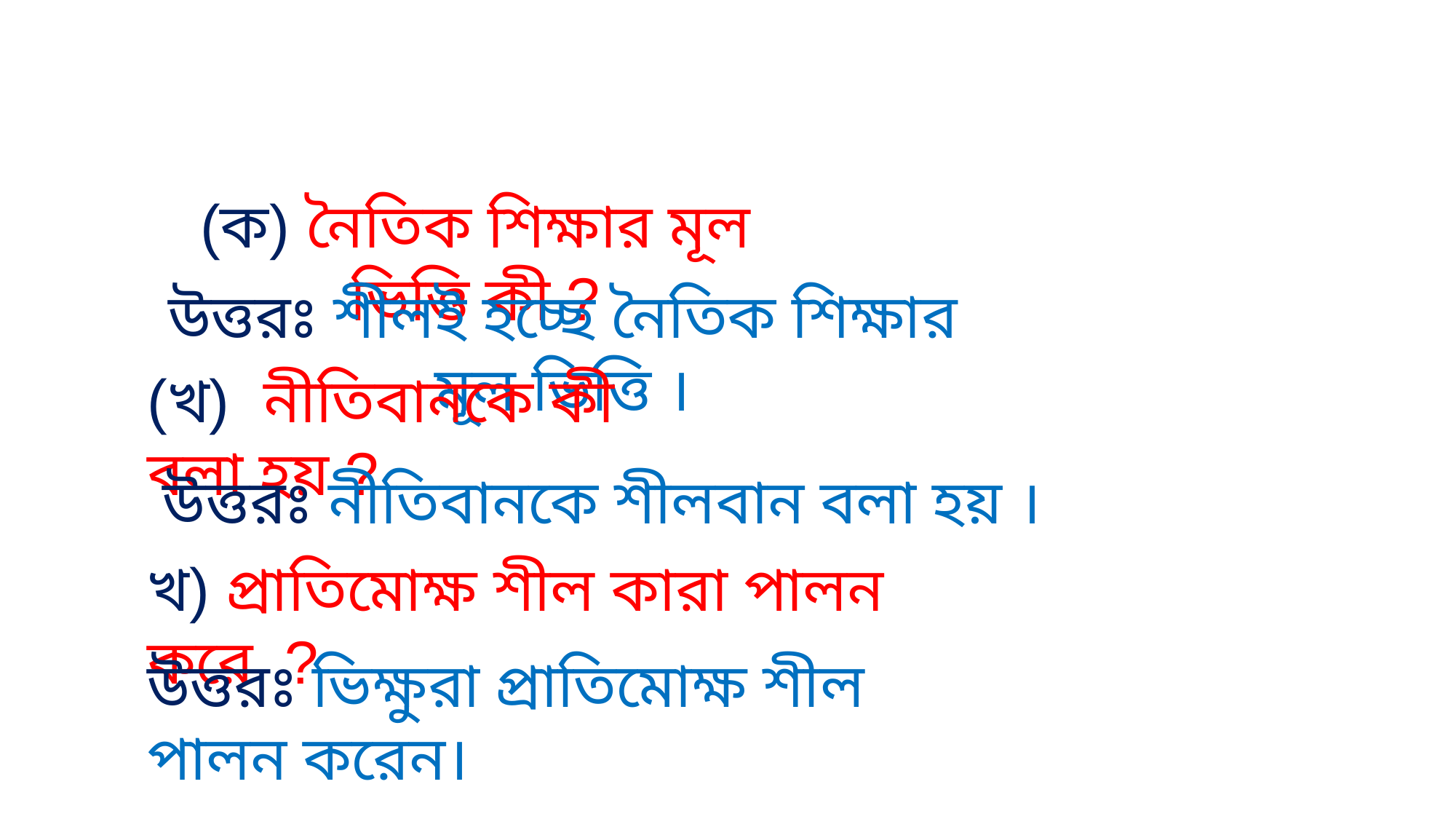

(ক) নৈতিক শিক্ষার মূল ভিত্তি কী ?
উত্তরঃ শীলই হচ্ছে নৈতিক শিক্ষার মূল ভিত্তি ।
(খ)  নীতিবানকে কী বলা হয় ?
উত্তরঃ নীতিবানকে শীলবান বলা হয় ।
খ) প্রাতিমোক্ষ শীল কারা পালন করে  ?
উত্তরঃ ভিক্ষুরা প্রাতিমোক্ষ শীল পালন করেন।